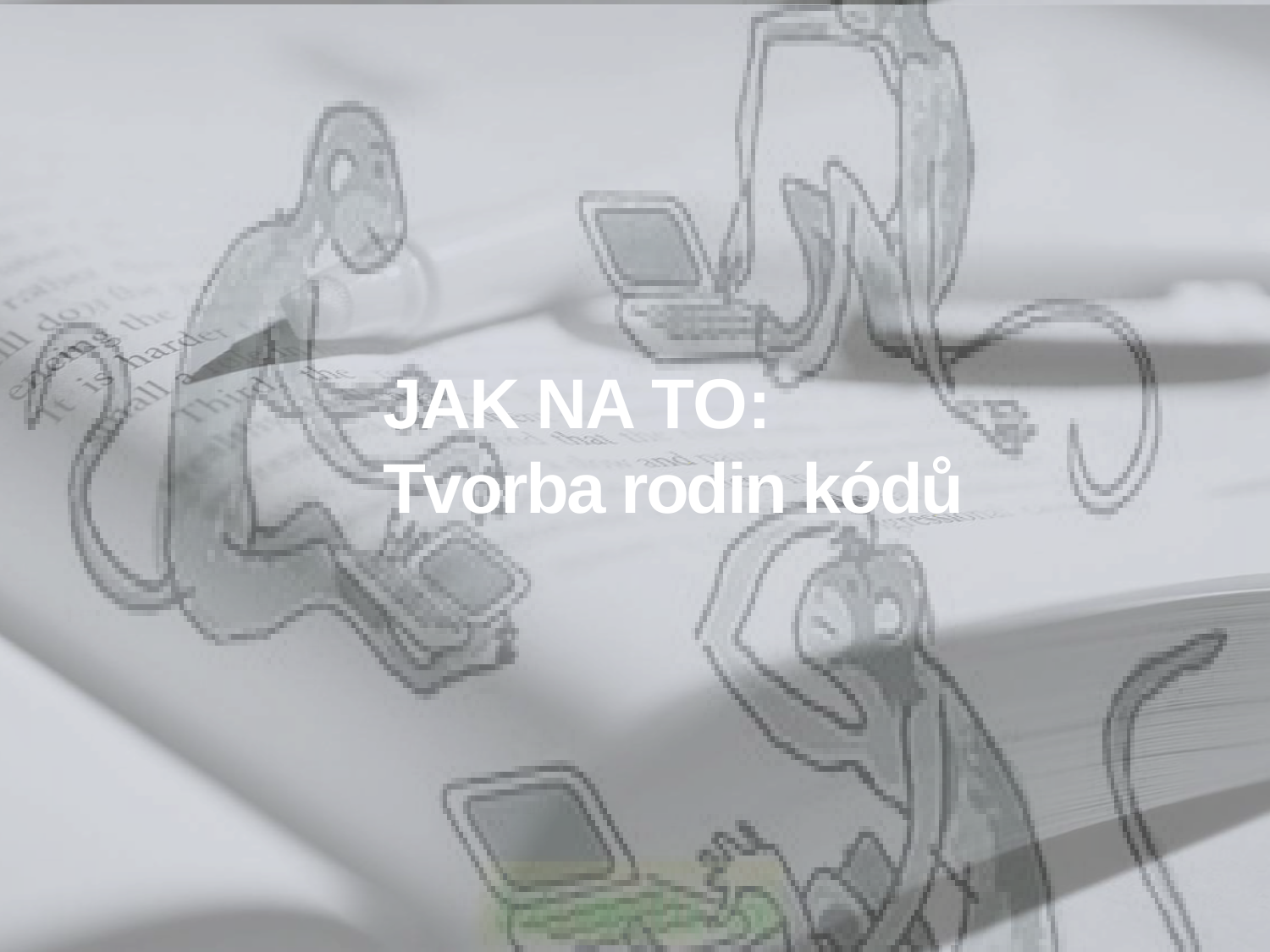

# JAK NA TO:
Tvorba rodin kódů